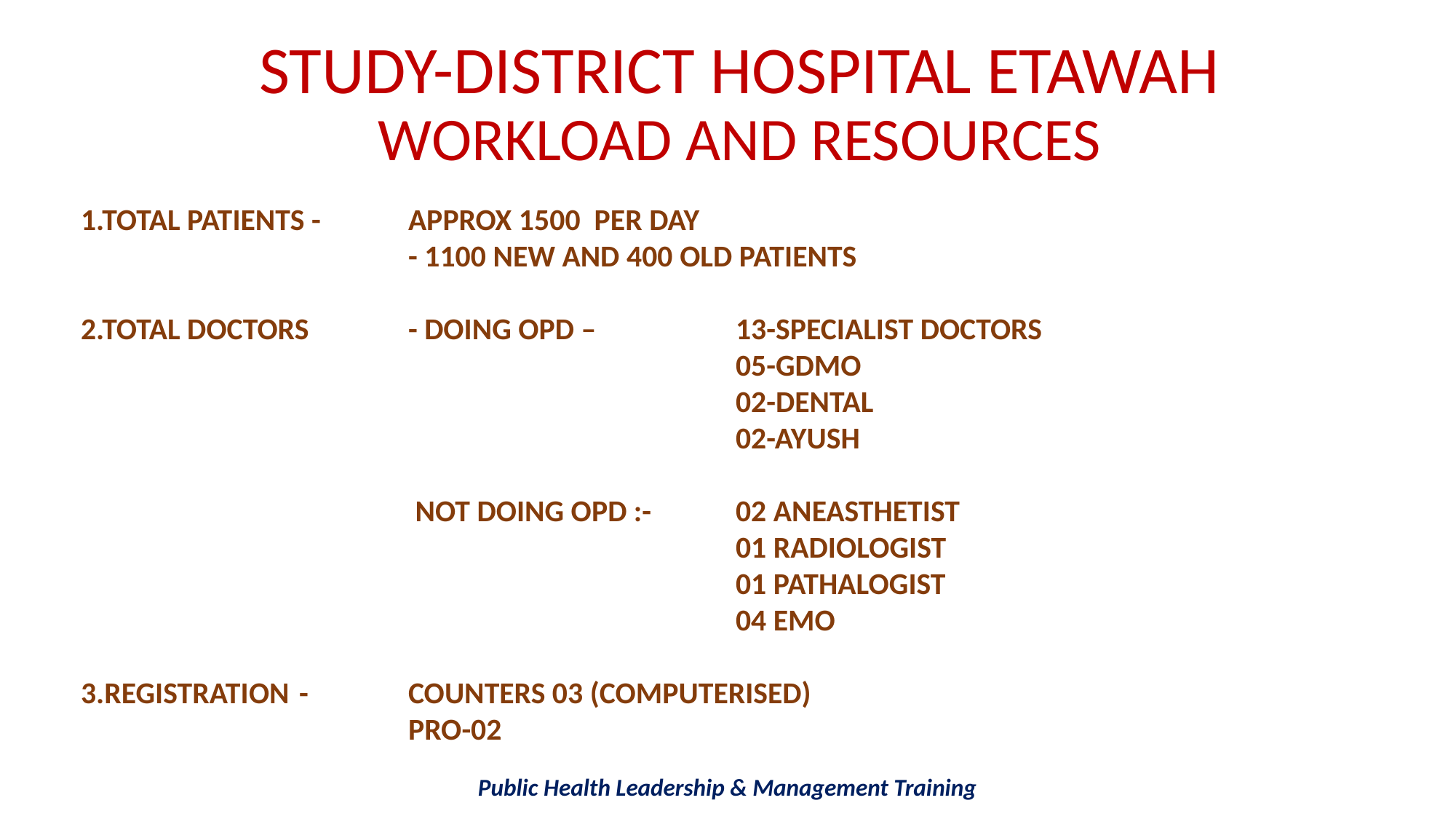

# STUDY-DISTRICT HOSPITAL ETAWAH WORKLOAD AND RESOURCES
1.TOTAL PATIENTS - 	APPROX 1500  PER DAY
			- 1100 NEW AND 400 OLD PATIENTS

2.TOTAL DOCTORS	- DOING OPD – 		13-SPECIALIST DOCTORS
						05-GDMO
			 			02-DENTAL
						02-AYUSH

       		 	 NOT DOING OPD :- 	02 ANEASTHETIST
						01 RADIOLOGIST
			 			01 PATHALOGIST
			 			04 EMO

3.REGISTRATION	-	COUNTERS 03 (COMPUTERISED)
			PRO-02
Public Health Leadership & Management Training